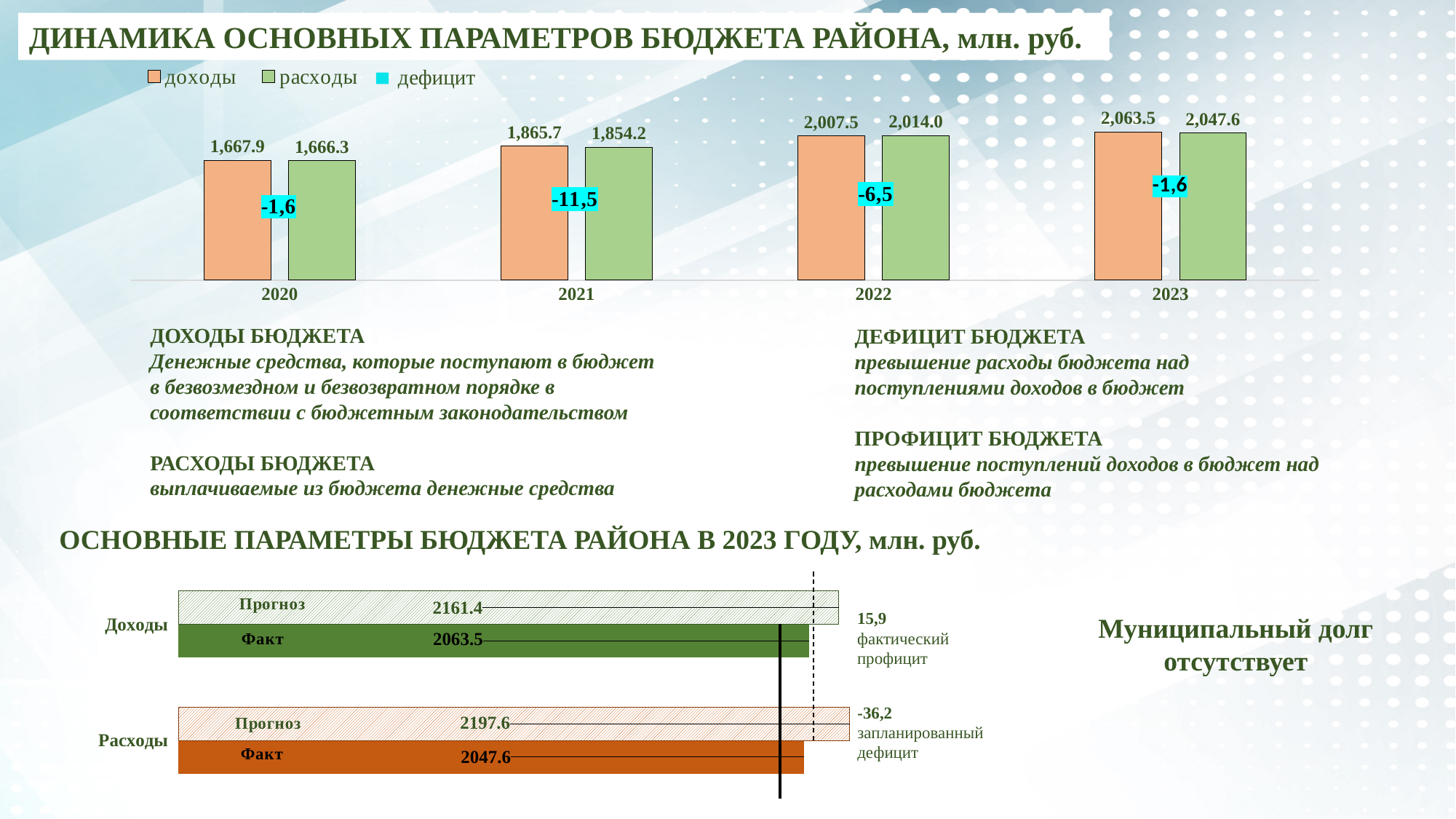

ДИНАМИКА ОСНОВНЫХ ПАРАМЕТРОВ БЮДЖЕТА РАЙОНА, млн. руб.

### Chart

| Category | доходы | расходы |
|---|---|---|
| 2020 | 1667.899 | 1666.296 |
| 2021 | 1865.72 | 1854.217 |
| 2022 | 2007.45 | 2013.953 |
| 2023 | 2063.484 | 2047.612 |
ДОХОДЫ БЮДЖЕТА
Денежные средства, которые поступают в бюджет в безвозмездном и безвозвратном порядке в соответствии с бюджетным законодательством

РАСХОДЫ БЮДЖЕТА
выплачиваемые из бюджета денежные средства
ДЕФИЦИТ БЮДЖЕТА
превышение расходы бюджета над поступлениями доходов в бюджет

ПРОФИЦИТ БЮДЖЕТА
превышение поступлений доходов в бюджет над расходами бюджета

### Chart

| Category | Факт | Прогноз |
|---|---|---|
| Расходы | 2047.6 | 2197.6 |
| Доходы | 2063.5 | 2161.4 |
ОСНОВНЫЕ ПАРАМЕТРЫ БЮДЖЕТА РАЙОНА В 2023 ГОДУ, млн. руб.
15,9 фактический профицит
Муниципальный долг отсутствует
-36,2 запланированный дефицит